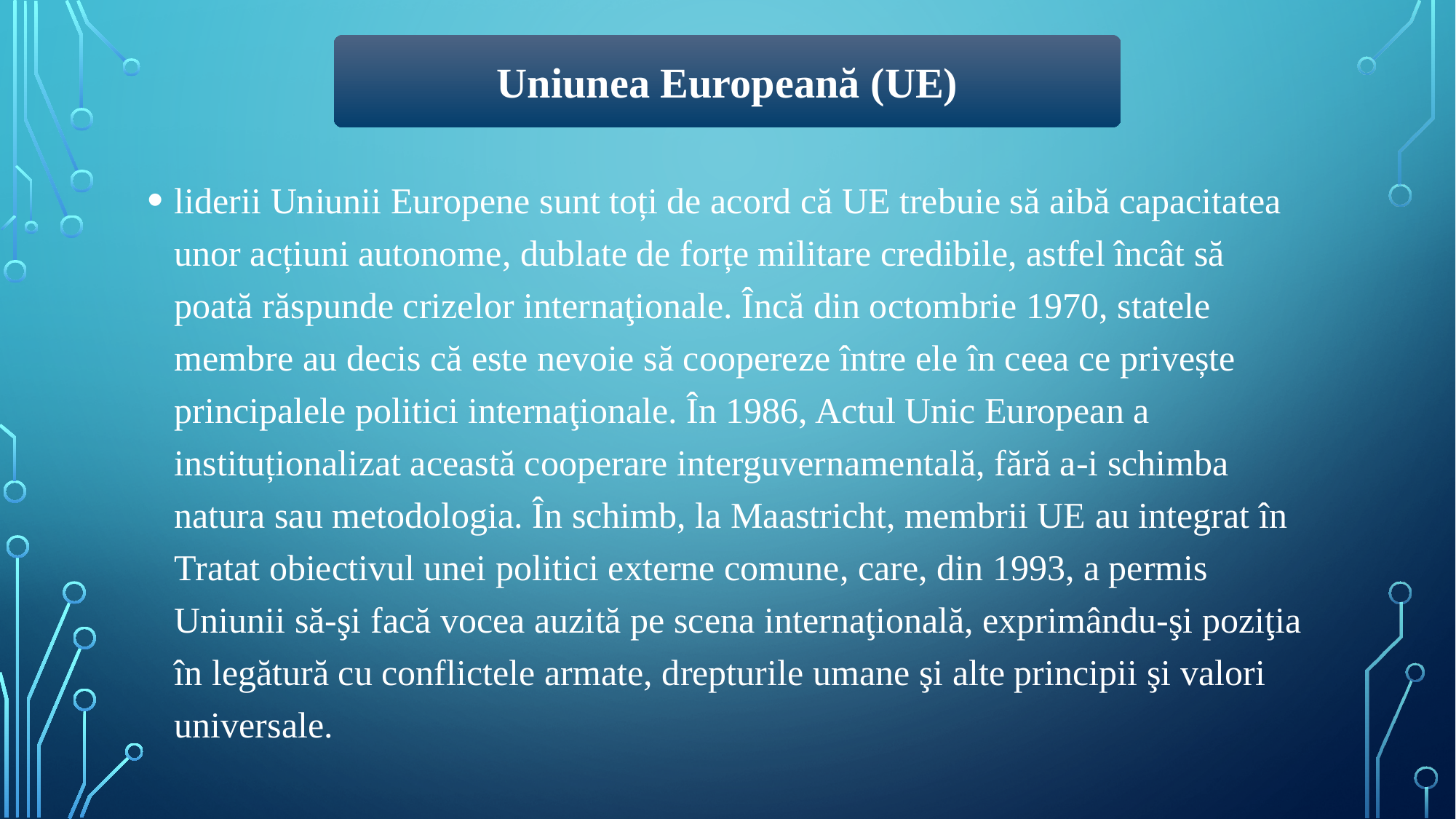

Uniunea Europeană (UE)
liderii Uniunii Europene sunt toți de acord că UE trebuie să aibă capacitatea unor acțiuni autonome, dublate de forțe militare credibile, astfel încât să poată răspunde crizelor internaţionale. Încă din octombrie 1970, statele membre au decis că este nevoie să coopereze între ele în ceea ce privește principalele politici internaţionale. În 1986, Actul Unic European a instituționalizat această cooperare interguvernamentală, fără a-i schimba natura sau metodologia. În schimb, la Maastricht, membrii UE au integrat în Tratat obiectivul unei politici externe comune, care, din 1993, a permis Uniunii să-şi facă vocea auzită pe scena internaţională, exprimându-şi poziţia în legătură cu conflictele armate, drepturile umane şi alte principii şi valori universale.